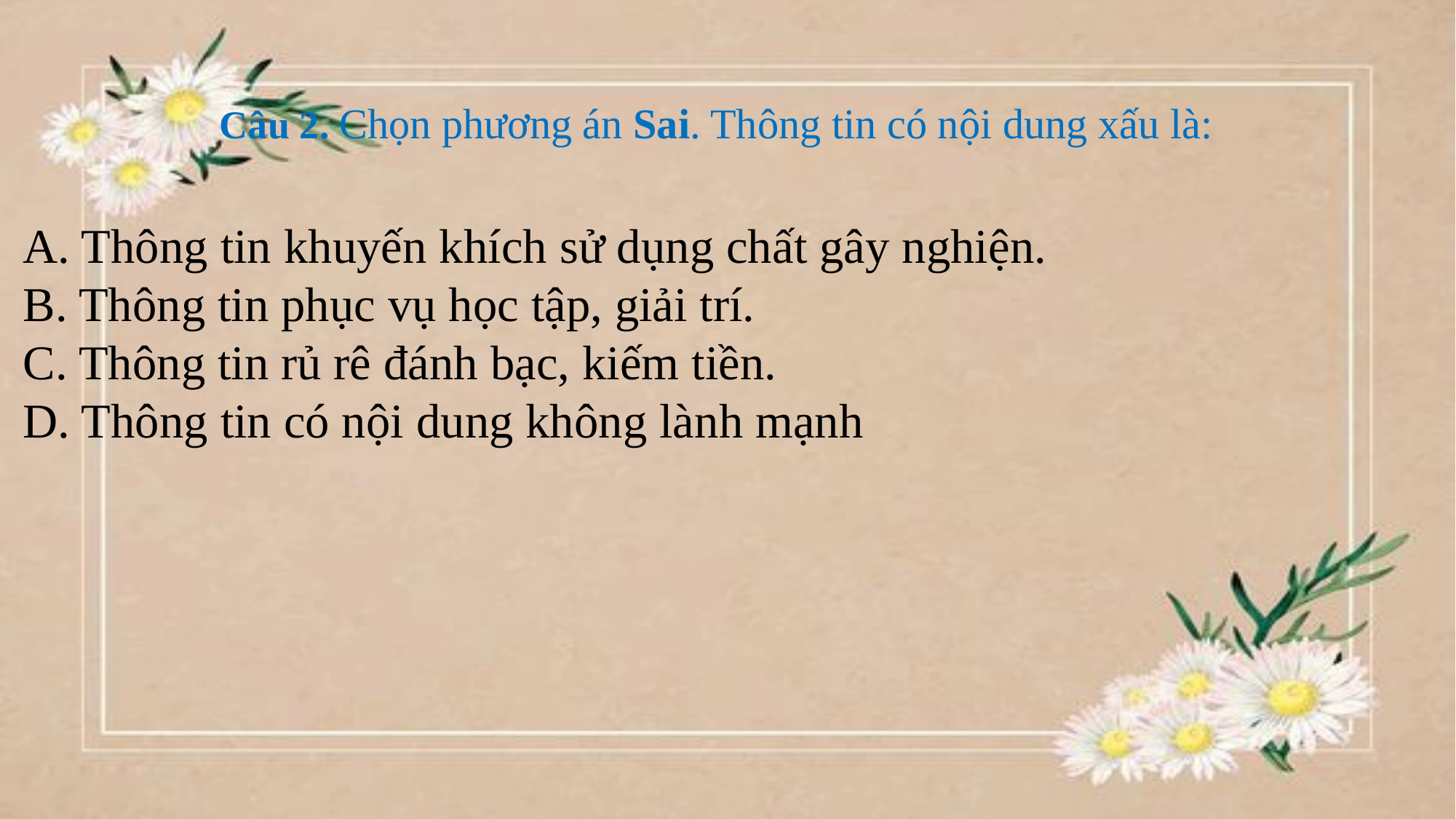

Câu 2. Chọn phương án Sai. Thông tin có nội dung xấu là:
A. Thông tin khuyến khích sử dụng chất gây nghiện.
B. Thông tin phục vụ học tập, giải trí.
C. Thông tin rủ rê đánh bạc, kiếm tiền.
D. Thông tin có nội dung không lành mạnh